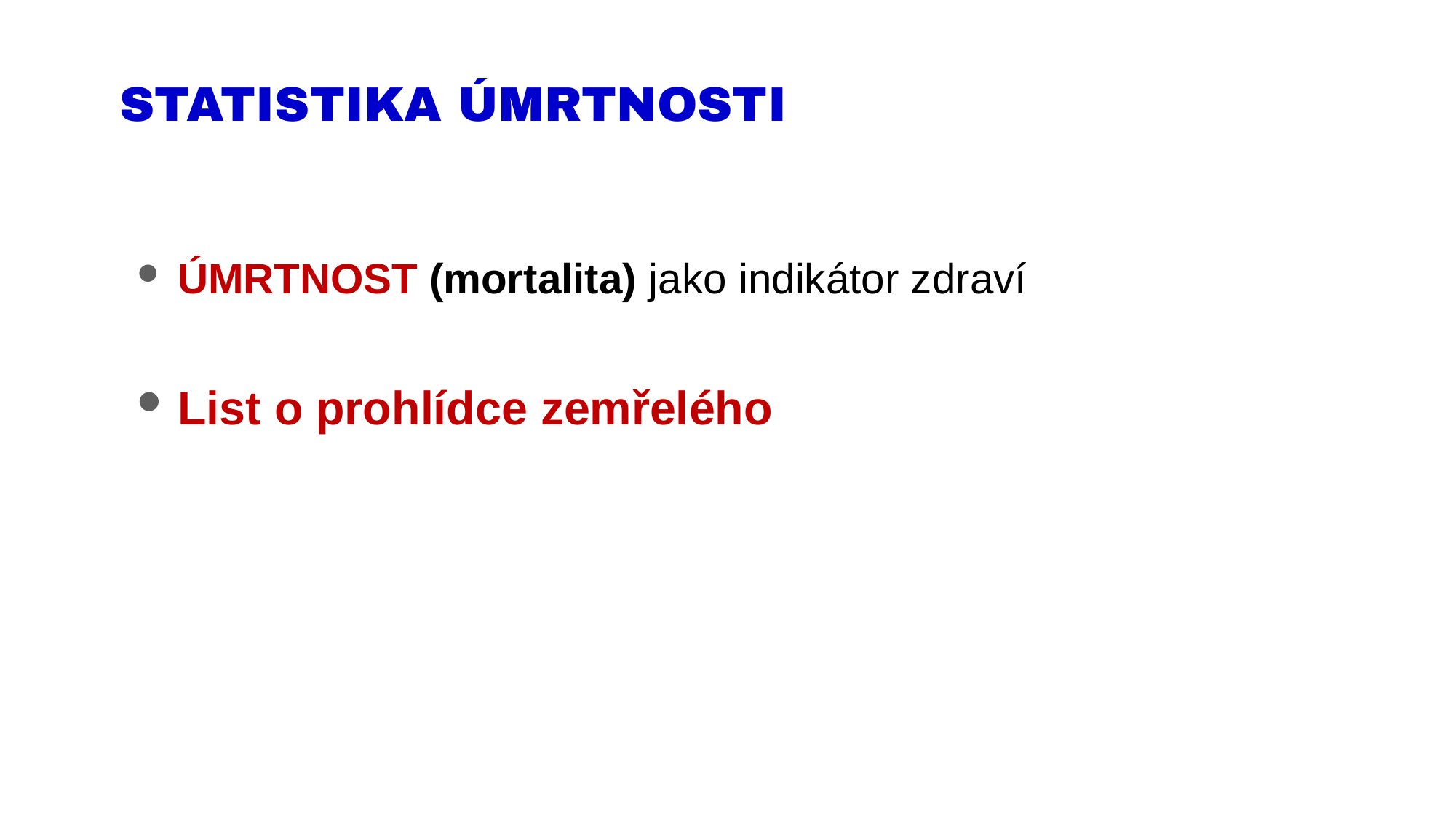

# Statistika ÚMRTNOSTI
ÚMRTNOST (mortalita) jako indikátor zdraví

List o prohlídce zemřelého